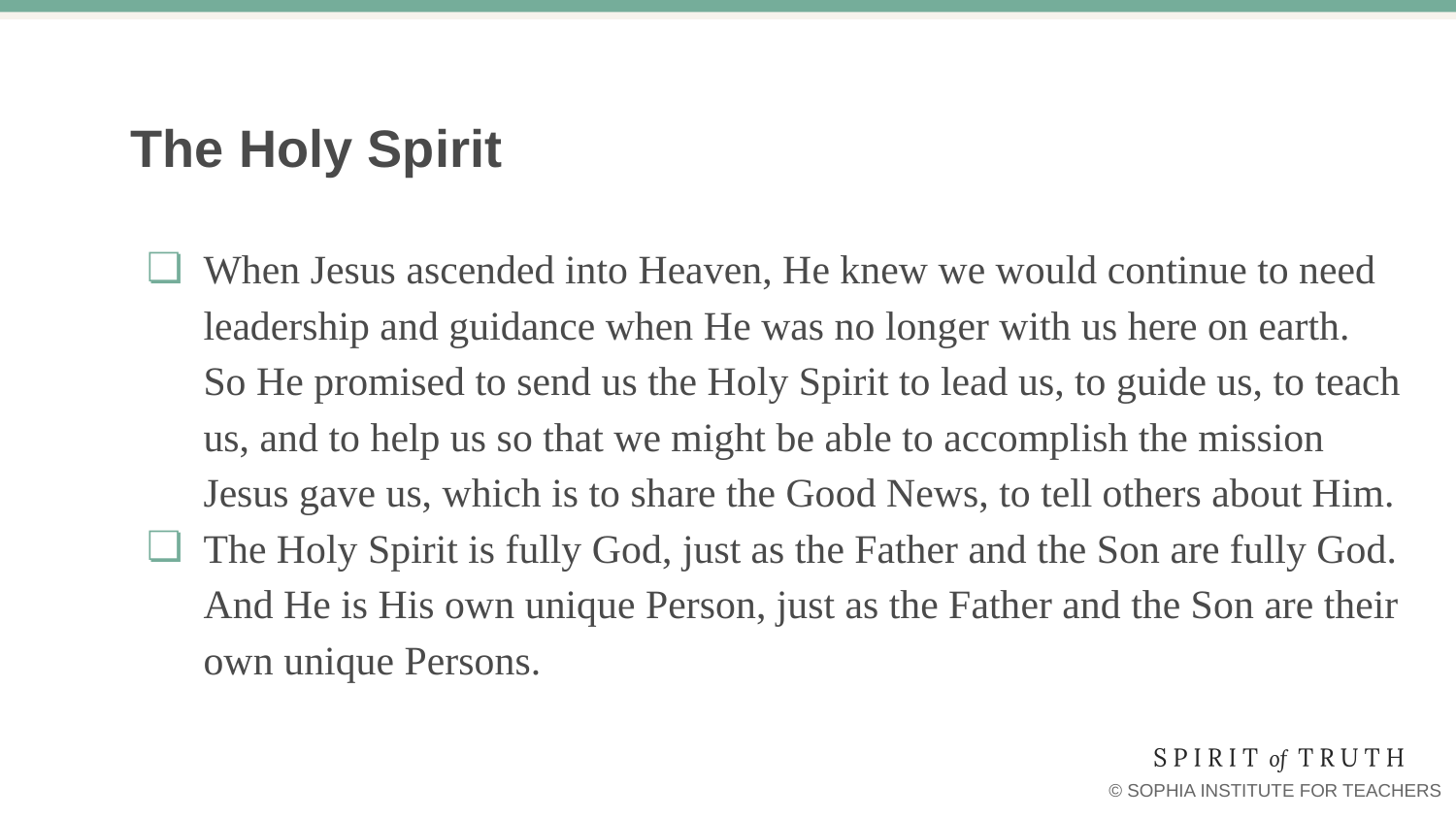

# The Holy Spirit
When Jesus ascended into Heaven, He knew we would continue to need leadership and guidance when He was no longer with us here on earth. So He promised to send us the Holy Spirit to lead us, to guide us, to teach us, and to help us so that we might be able to accomplish the mission Jesus gave us, which is to share the Good News, to tell others about Him.
The Holy Spirit is fully God, just as the Father and the Son are fully God. And He is His own unique Person, just as the Father and the Son are their own unique Persons.